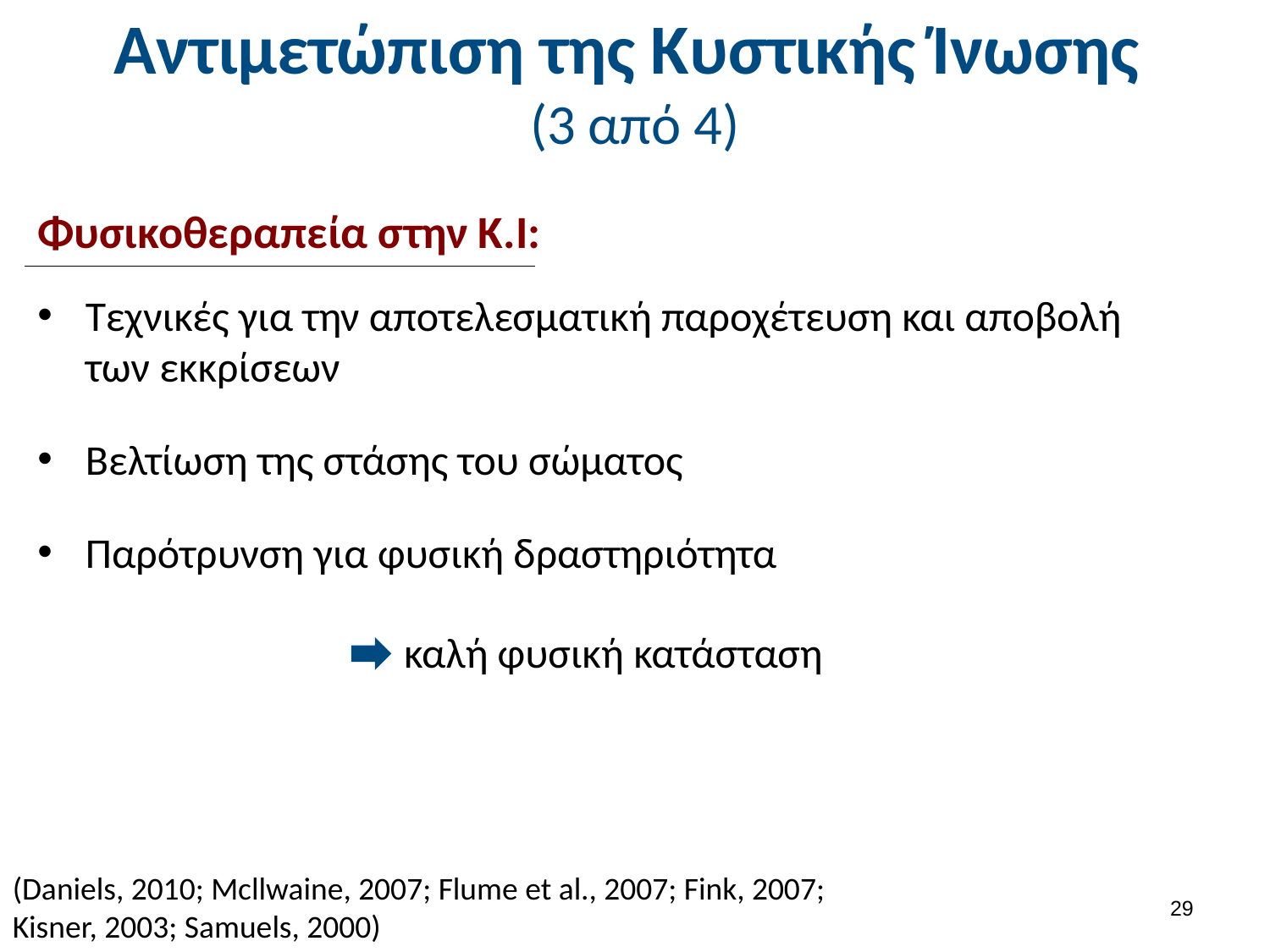

# Αντιμετώπιση της Κυστικής Ίνωσης (3 από 4)
Φυσικοθεραπεία στην Κ.Ι:
Τεχνικές για την αποτελεσματική παροχέτευση και αποβολή των εκκρίσεων
Βελτίωση της στάσης του σώματος
Παρότρυνση για φυσική δραστηριότητα
καλή φυσική κατάσταση

(Daniels, 2010; Mcllwaine, 2007; Flume et al., 2007; Fink, 2007; Kisner, 2003; Samuels, 2000)
29